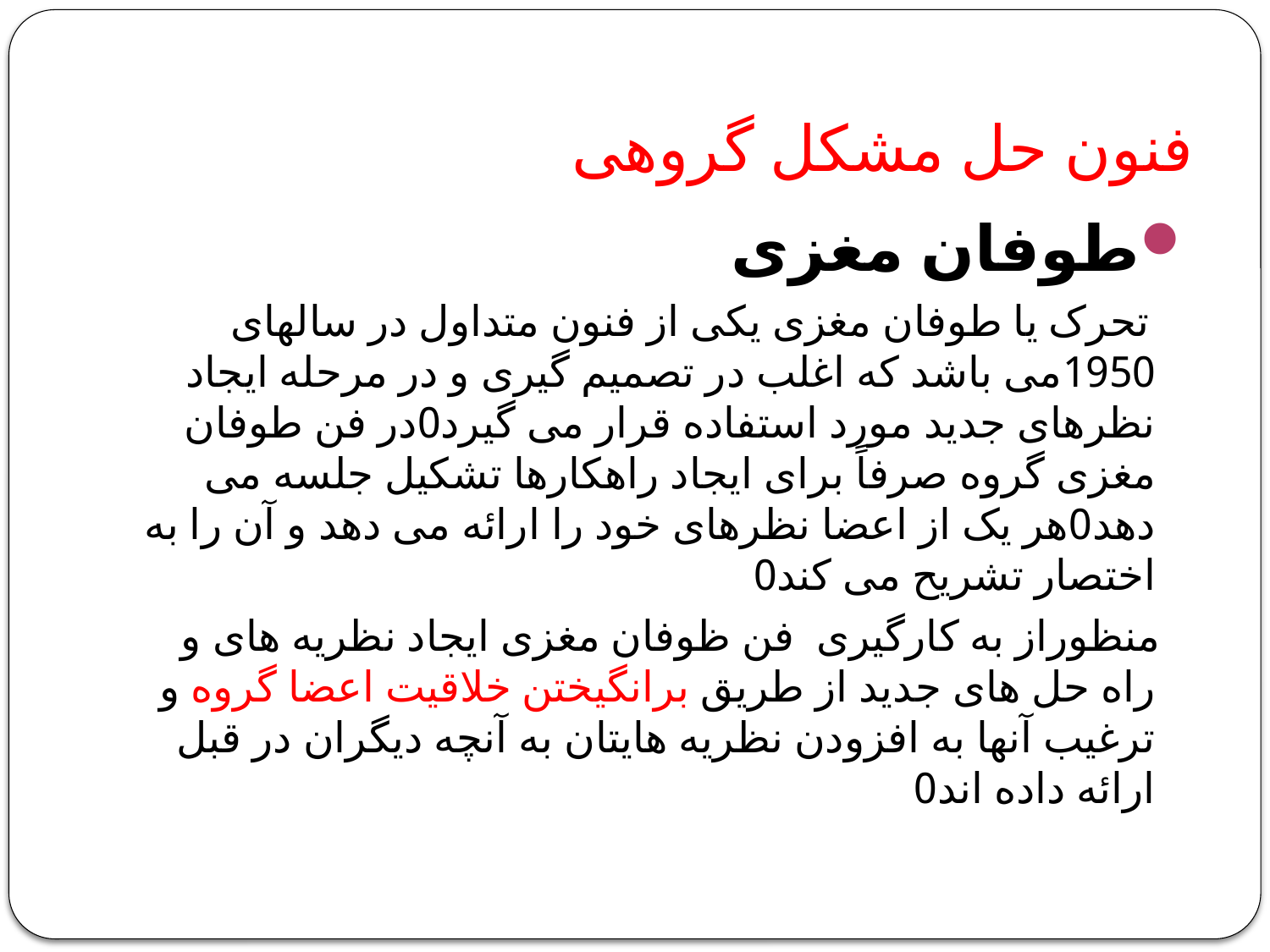

# فنون حل مشکل گروهی
طوفان مغزی
    تحرک یا طوفان مغزی یکی از فنون متداول در سالهای 1950می باشد که اغلب در تصمیم گیری و در مرحله ایجاد نظرهای جدید مورد استفاده قرار می گیرد0در فن طوفان مغزی گروه صرفاً برای ایجاد راهکارها تشکیل جلسه می دهد0هر یک از اعضا نظرهای خود را ارائه می دهد و آن را به اختصار تشریح می کند0
   منظوراز به کارگیری  فن ظوفان مغزی ایجاد نظریه های و راه حل های جدید از طریق برانگیختن خلاقیت اعضا گروه و ترغیب آنها به افزودن نظریه هایتان به آنچه دیگران در قبل ارائه داده اند0